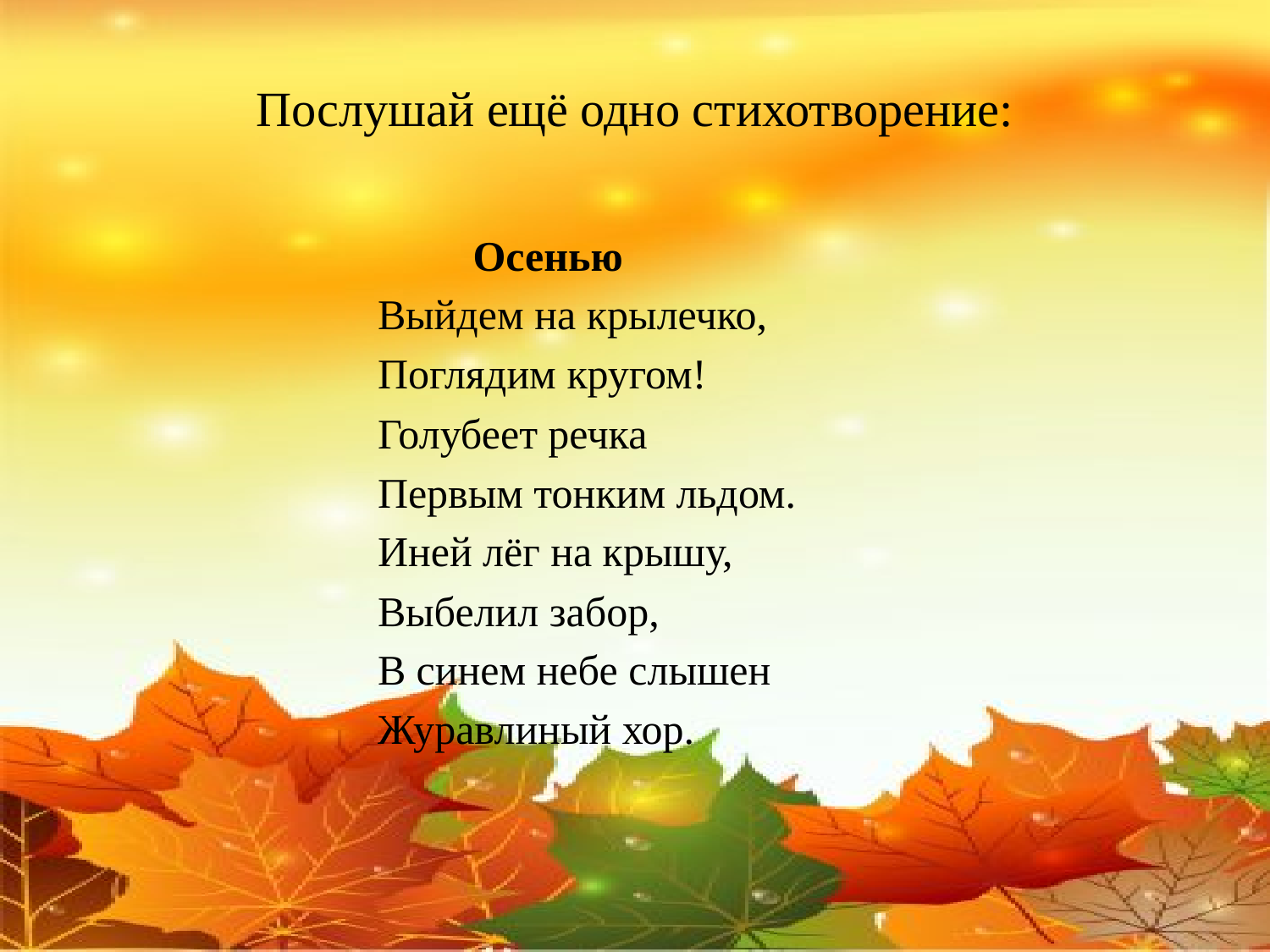

# Послушай ещё одно стихотворение:
         Осенью
Выйдем на крылечко,
Поглядим кругом!
Голубеет речка
Первым тонким льдом.
Иней лёг на крышу,
Выбелил забор,
В синем небе слышен
Журавлиный хор.